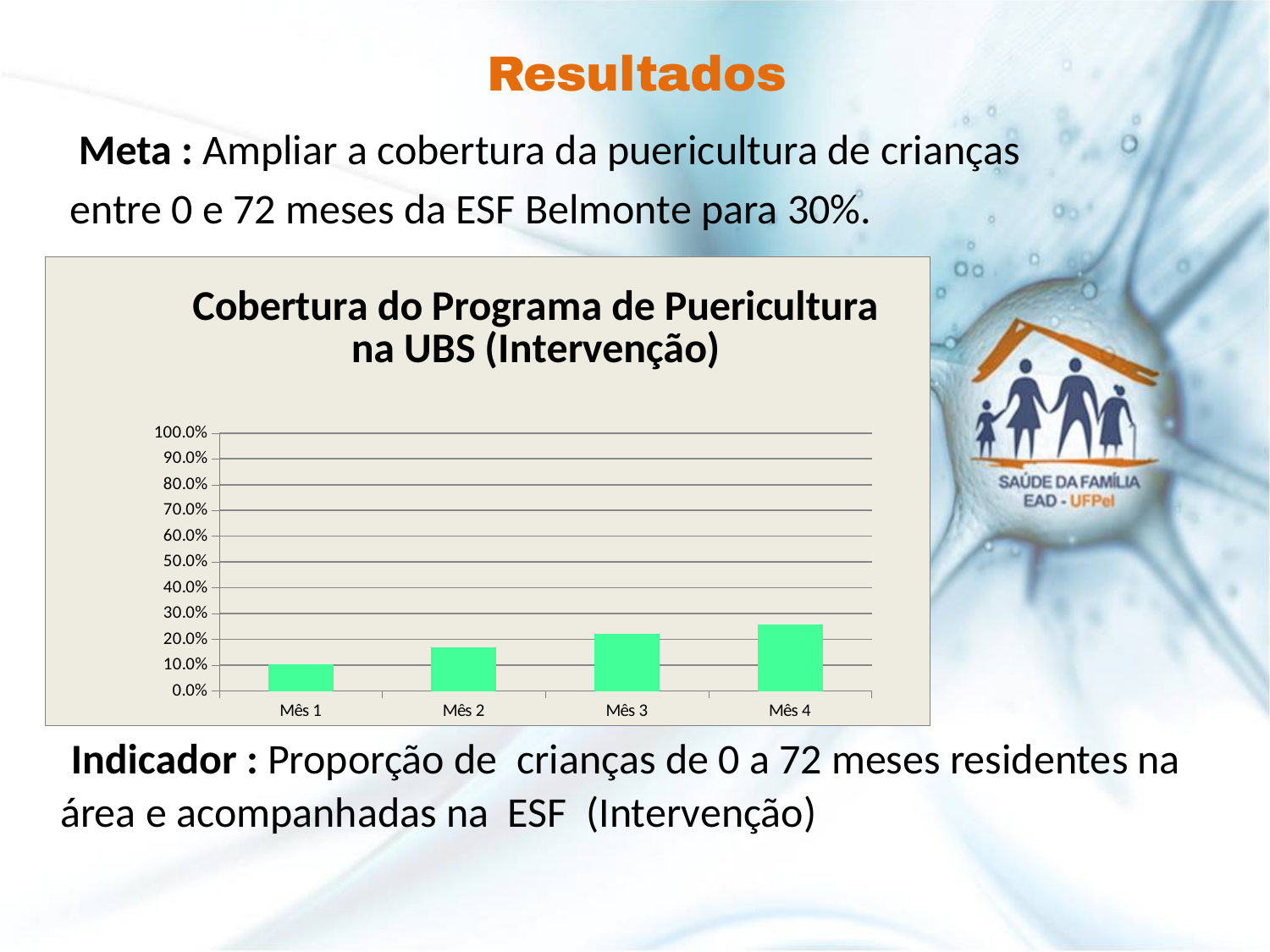

# Resultados
      Meta : Ampliar a cobertura da puericultura de crianças
      entre 0 e 72 meses da ESF Belmonte para 30%.

    Indicador : Proporção de  crianças de 0 a 72 meses residentes na área e acompanhadas na  ESF  (Intervenção)

### Chart: Cobertura do Programa de Puericultura na UBS (Intervenção)

| Category | Cobertura do Programa de Puericultura na UBS (Intervenção) |
|---|---|
| Mês 1 | 0.10213776722090262 |
| Mês 2 | 0.1694117647058833 |
| Mês 3 | 0.22222222222222326 |
| Mês 4 | 0.25663716814158954 |